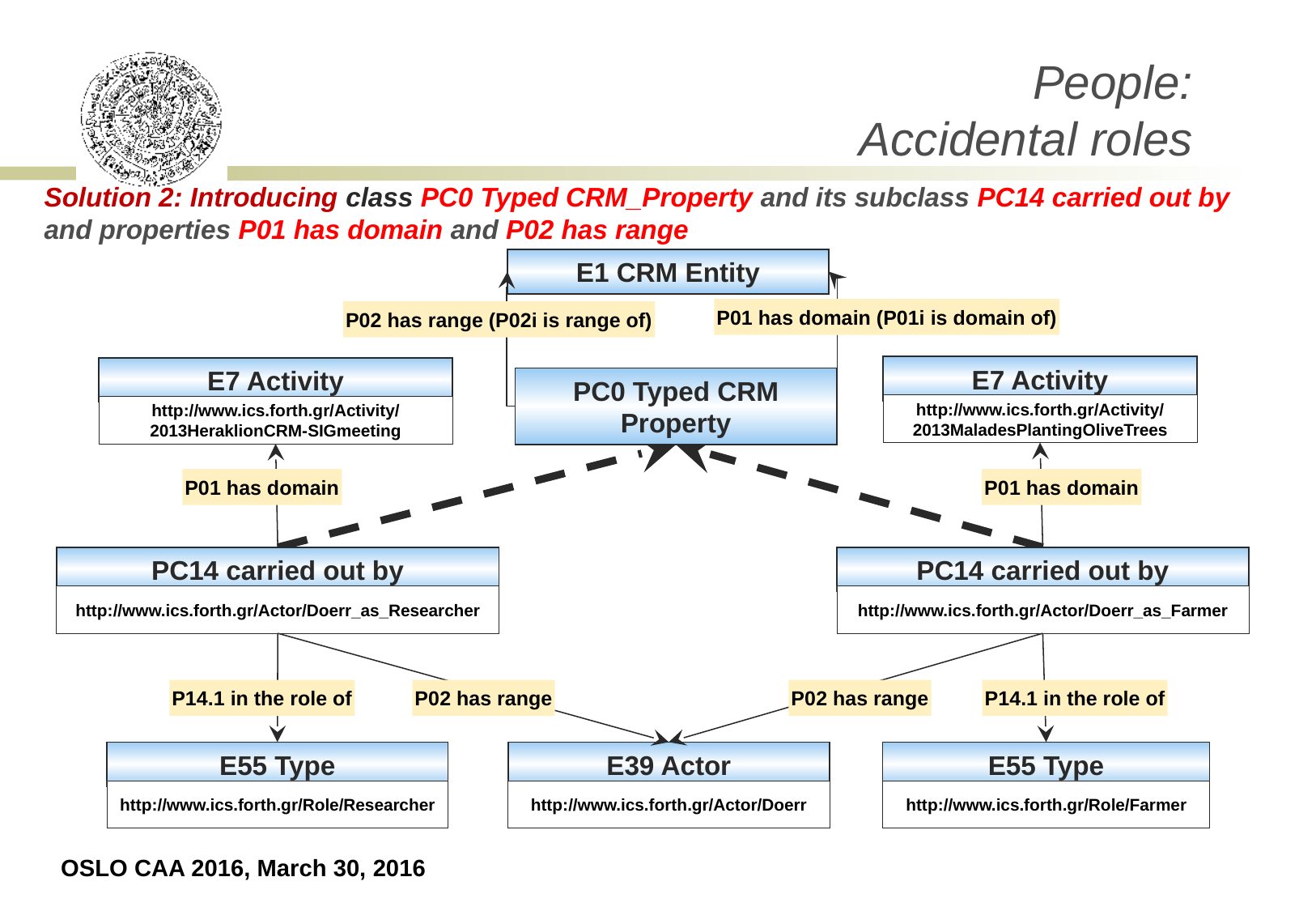

People:
Accidental roles
# Solution 2: Introducing class PC0 Typed CRM_Property and its subclass PC14 carried out by and properties P01 has domain and P02 has range
E1 CRM Entity
P01 has domain (P01i is domain of)
P02 has range (P02i is range of)
E7 Activity
http://www.ics.forth.gr/Activity/2013MaladesPlantingOliveTrees
E7 Activity
http://www.ics.forth.gr/Activity/2013HeraklionCRM-SIGmeeting
PC0 Typed CRM Property
P01 has domain
P01 has domain
PC14 carried out by
http://www.ics.forth.gr/Actor/Doerr_as_Researcher
PC14 carried out by
http://www.ics.forth.gr/Actor/Doerr_as_Farmer
P14.1 in the role of
P02 has range
P02 has range
P14.1 in the role of
E55 Type
http://www.ics.forth.gr/Role/Researcher
E39 Actor
http://www.ics.forth.gr/Actor/Doerr
E55 Type
http://www.ics.forth.gr/Role/Farmer